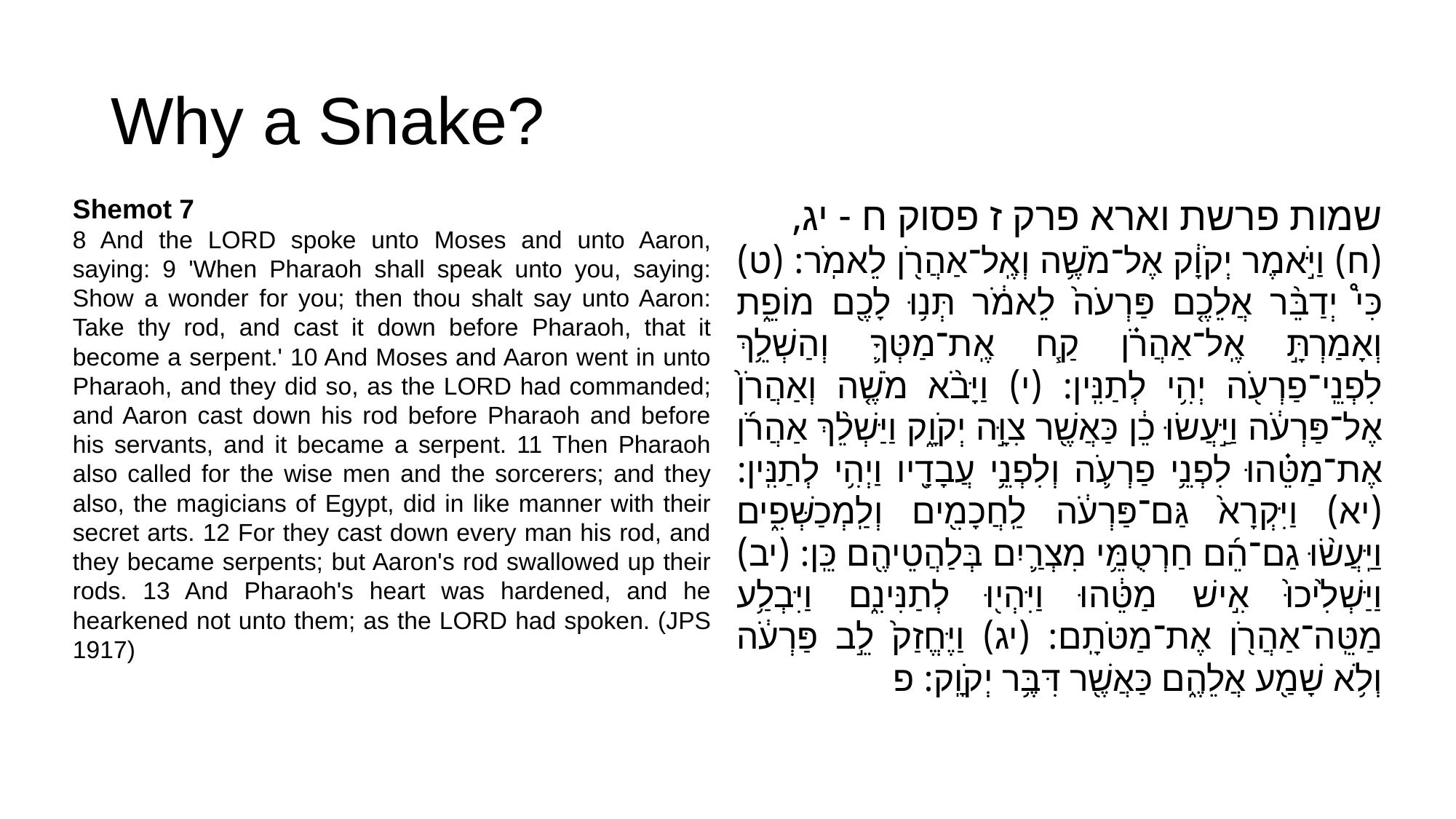

Why a Snake?

Shemot 7
8 And the LORD spoke unto Moses and unto Aaron, saying: 9 'When Pharaoh shall speak unto you, saying: Show a wonder for you; then thou shalt say unto Aaron: Take thy rod, and cast it down before Pharaoh, that it become a serpent.' 10 And Moses and Aaron went in unto Pharaoh, and they did so, as the LORD had commanded; and Aaron cast down his rod before Pharaoh and before his servants, and it became a serpent. 11 Then Pharaoh also called for the wise men and the sorcerers; and they also, the magicians of Egypt, did in like manner with their secret arts. 12 For they cast down every man his rod, and they became serpents; but Aaron's rod swallowed up their rods. 13 And Pharaoh's heart was hardened, and he hearkened not unto them; as the LORD had spoken. (JPS 1917)
שמות פרשת וארא פרק ז פסוק ח - יג,
(ח) וַיֹּ֣אמֶר יְקֹוָ֔ק אֶל־מֹשֶׁ֥ה וְאֶֽל־אַהֲרֹ֖ן לֵאמֹֽר: (ט) כִּי֩ יְדַבֵּ֨ר אֲלֵכֶ֤ם פַּרְעֹה֙ לֵאמֹ֔ר תְּנ֥וּ לָכֶ֖ם מוֹפֵ֑ת וְאָמַרְתָּ֣ אֶֽל־אַהֲרֹ֗ן קַ֧ח אֶֽת־מַטְּךָ֛ וְהַשְׁלֵ֥ךְ לִפְנֵֽי־פַרְעֹ֖ה יְהִ֥י לְתַנִּֽין: (י) וַיָּבֹ֨א מֹשֶׁ֤ה וְאַהֲרֹן֙ אֶל־פַּרְעֹ֔ה וַיַּ֣עֲשׂוּ כֵ֔ן כַּאֲשֶׁ֖ר צִוָּ֣ה יְקֹוָ֑ק וַיַּשְׁלֵ֨ךְ אַהֲרֹ֜ן אֶת־מַטֵּ֗הוּ לִפְנֵ֥י פַרְעֹ֛ה וְלִפְנֵ֥י עֲבָדָ֖יו וַיְהִ֥י לְתַנִּֽין: (יא) וַיִּקְרָא֙ גַּם־פַּרְעֹ֔ה לַֽחֲכָמִ֖ים וְלַֽמְכַשְּׁפִ֑ים וַיַּֽעֲשׂ֨וּ גַם־הֵ֜ם חַרְטֻמֵּ֥י מִצְרַ֛יִם בְּלַהֲטֵיהֶ֖ם כֵּֽן: (יב) וַיַּשְׁלִ֙יכוּ֙ אִ֣ישׁ מַטֵּ֔הוּ וַיִּהְי֖וּ לְתַנִּינִ֑ם וַיִּבְלַ֥ע מַטֵּֽה־אַהֲרֹ֖ן אֶת־מַטֹּתָֽם: (יג) וַיֶּחֱזַק֙ לֵ֣ב פַּרְעֹ֔ה וְלֹ֥א שָׁמַ֖ע אֲלֵהֶ֑ם כַּאֲשֶׁ֖ר דִּבֶּ֥ר יְקֹוָֽק: פ